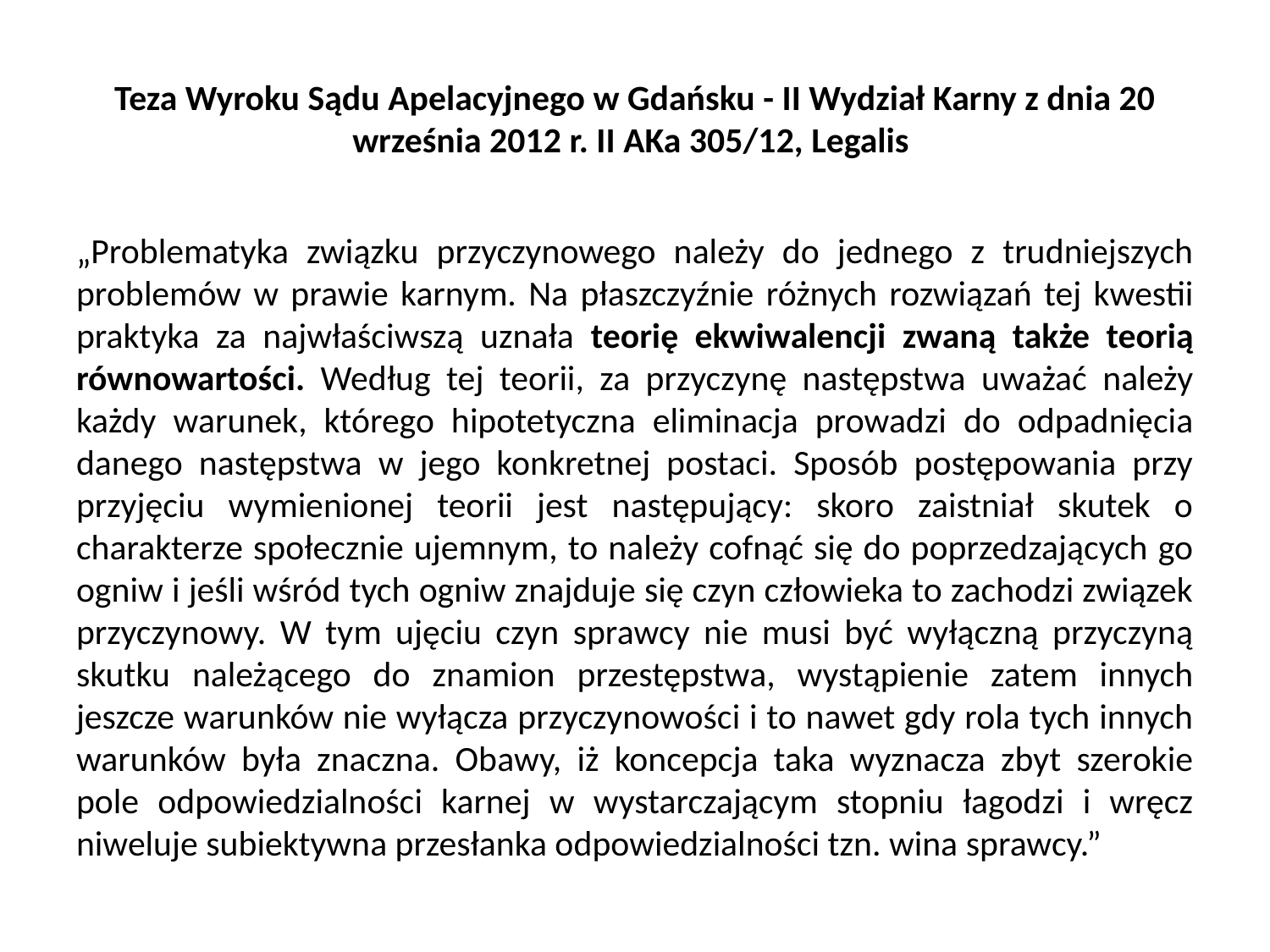

# Teza Wyroku Sądu Apelacyjnego w Gdańsku - II Wydział Karny z dnia 20 września 2012 r. II AKa 305/12, Legalis
„Problematyka związku przyczynowego należy do jednego z trudniejszych problemów w prawie karnym. Na płaszczyźnie różnych rozwiązań tej kwestii praktyka za najwłaściwszą uznała teorię ekwiwalencji zwaną także teorią równowartości. Według tej teorii, za przyczynę następstwa uważać należy każdy warunek, którego hipotetyczna eliminacja prowadzi do odpadnięcia danego następstwa w jego konkretnej postaci. Sposób postępowania przy przyjęciu wymienionej teorii jest następujący: skoro zaistniał skutek o charakterze społecznie ujemnym, to należy cofnąć się do poprzedzających go ogniw i jeśli wśród tych ogniw znajduje się czyn człowieka to zachodzi związek przyczynowy. W tym ujęciu czyn sprawcy nie musi być wyłączną przyczyną skutku należącego do znamion przestępstwa, wystąpienie zatem innych jeszcze warunków nie wyłącza przyczynowości i to nawet gdy rola tych innych warunków była znaczna. Obawy, iż koncepcja taka wyznacza zbyt szerokie pole odpowiedzialności karnej w wystarczającym stopniu łagodzi i wręcz niweluje subiektywna przesłanka odpowiedzialności tzn. wina sprawcy.”